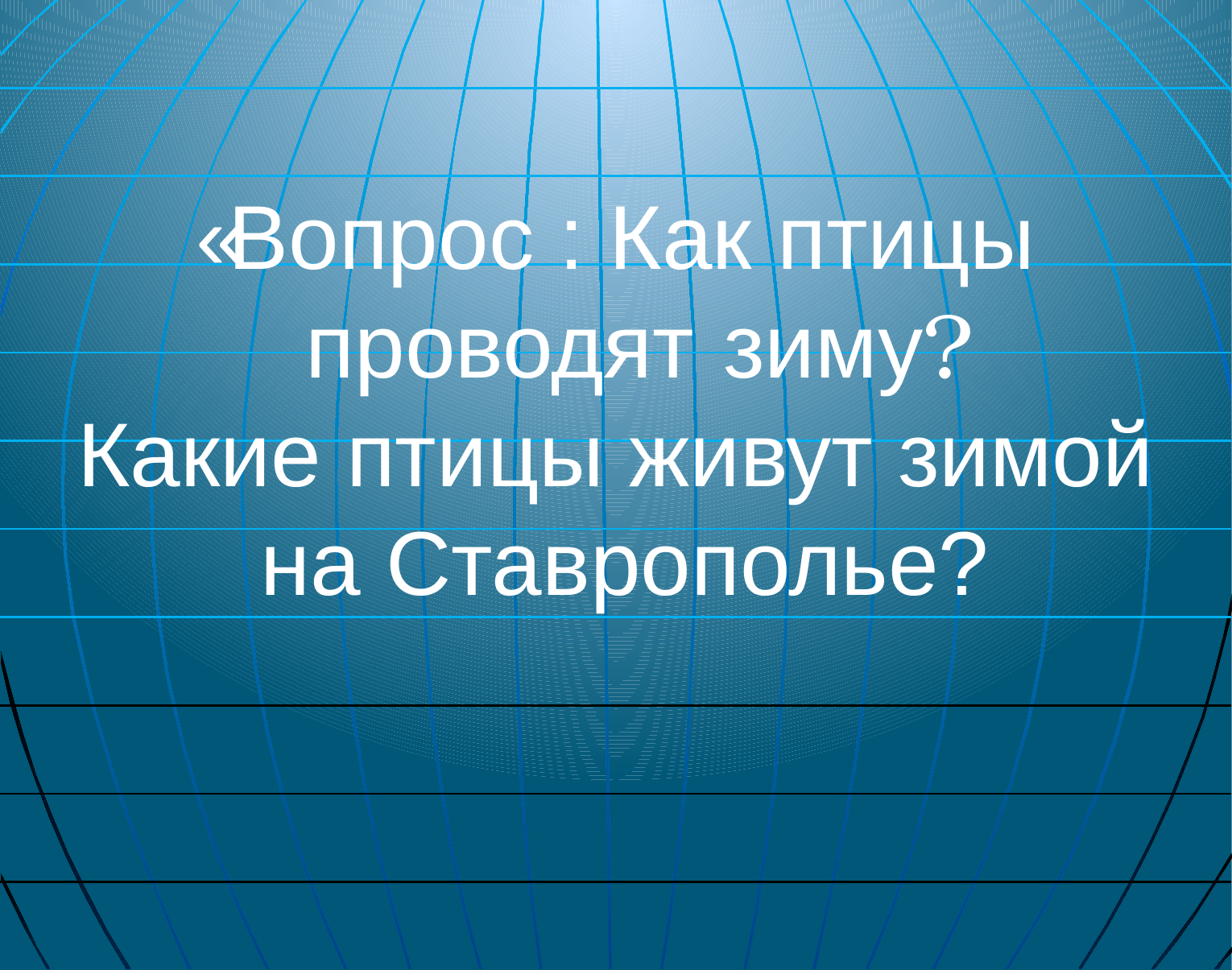

«Вопрос : Как птицы проводят зиму?
Какие птицы живут зимой на Ставрополье?